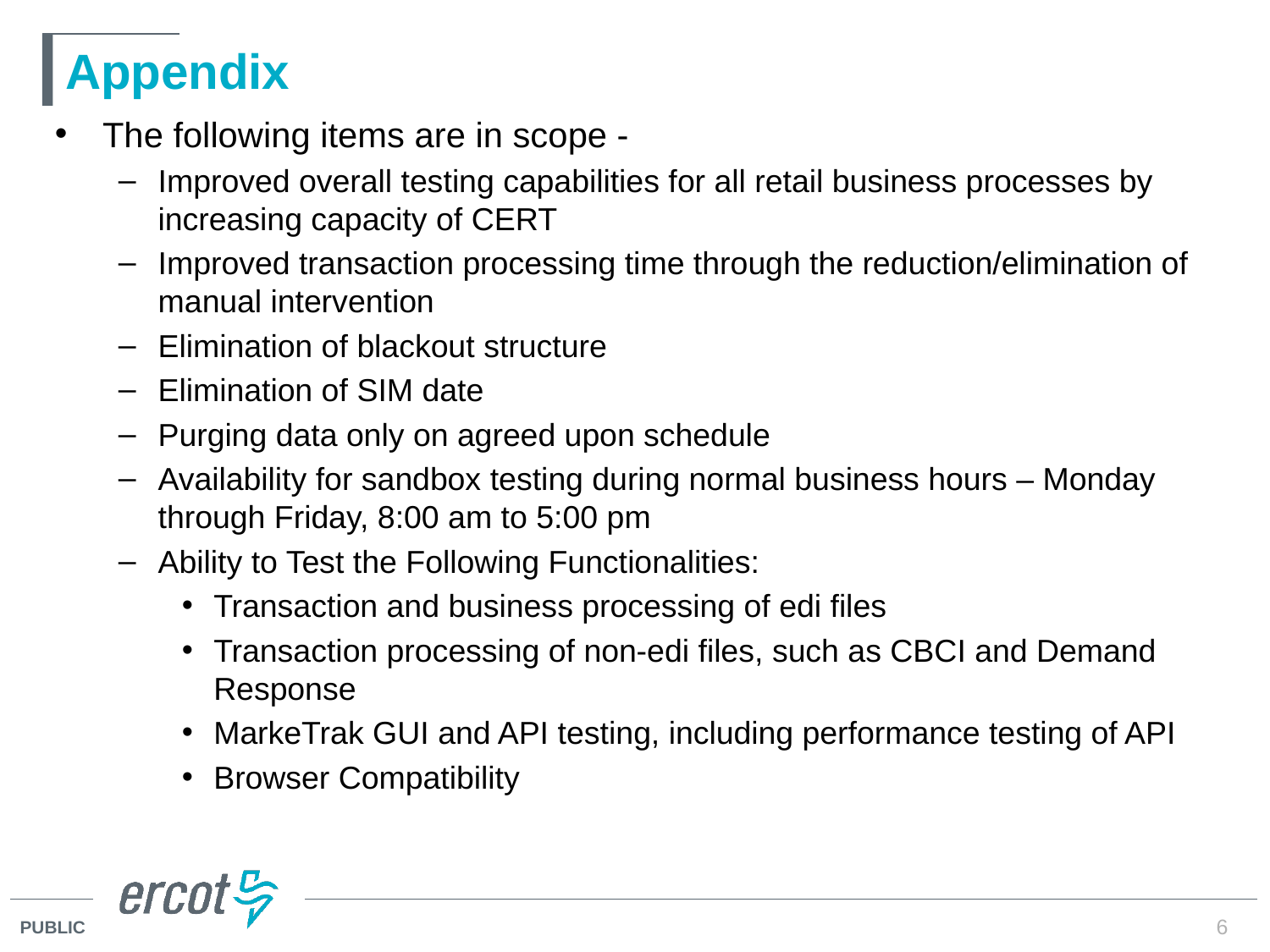

# Appendix
The following items are in scope -
Improved overall testing capabilities for all retail business processes by increasing capacity of CERT
Improved transaction processing time through the reduction/elimination of manual intervention
Elimination of blackout structure
Elimination of SIM date
Purging data only on agreed upon schedule
Availability for sandbox testing during normal business hours – Monday through Friday, 8:00 am to 5:00 pm
Ability to Test the Following Functionalities:
Transaction and business processing of edi files
Transaction processing of non-edi files, such as CBCI and Demand Response
MarkeTrak GUI and API testing, including performance testing of API
Browser Compatibility

6